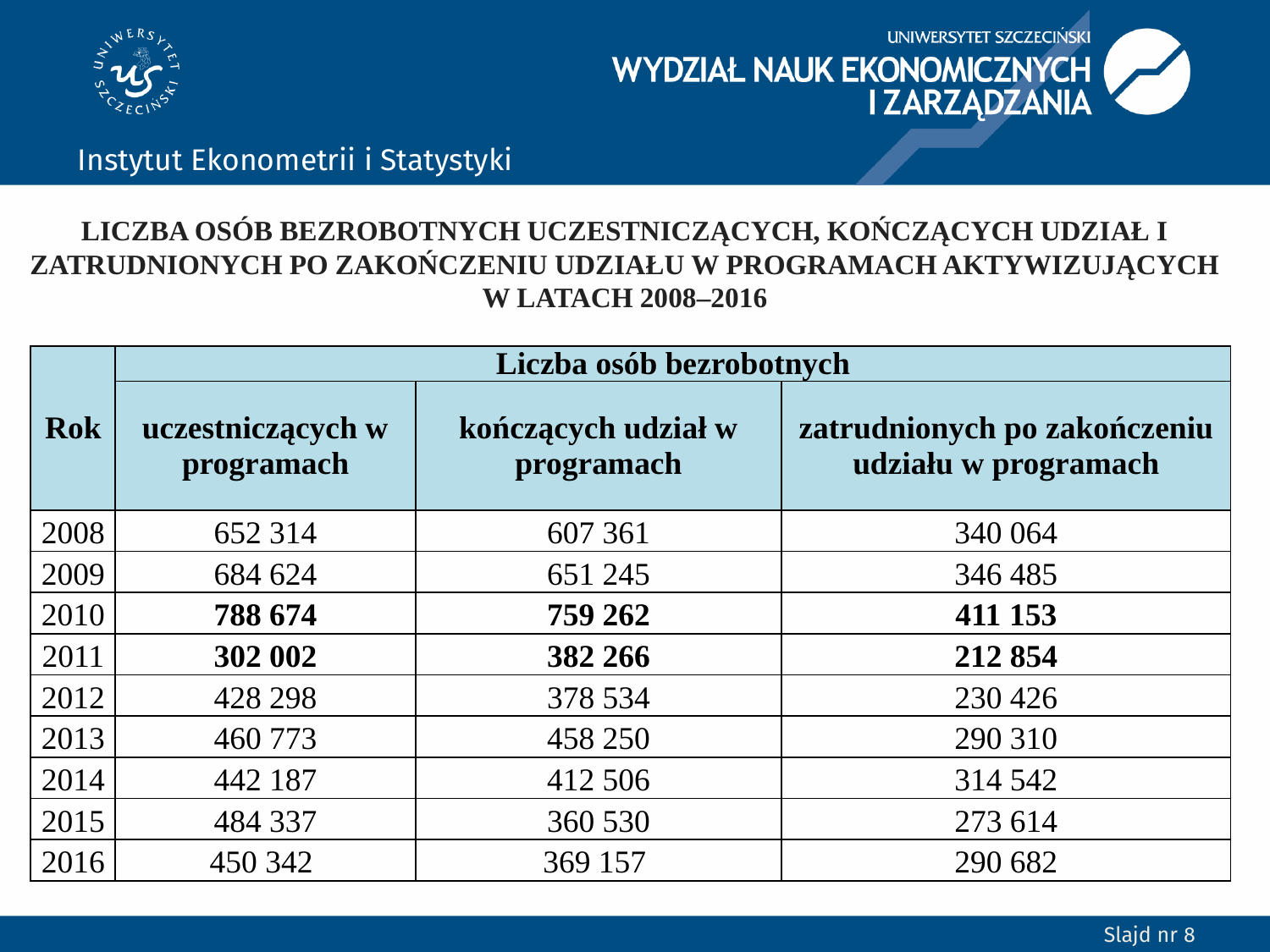

LICZBA OSÓB BEZROBOTNYCH UCZESTNICZĄCYCH, KOŃCZĄCYCH UDZIAŁ I ZATRUDNIONYCH PO ZAKOŃCZENIU UDZIAŁU W PROGRAMACH AKTYWIZUJĄCYCH W LATACH 2008–2016
| Rok | Liczba osób bezrobotnych |  |  |
| --- | --- | --- | --- |
|  | uczestniczących w programach | kończących udział w programach | zatrudnionych po zakończeniu udziału w programach |
| 2008 | 652 314 | 607 361 | 340 064 |
| 2009 | 684 624 | 651 245 | 346 485 |
| 2010 | 788 674 | 759 262 | 411 153 |
| 2011 | 302 002 | 382 266 | 212 854 |
| 2012 | 428 298 | 378 534 | 230 426 |
| 2013 | 460 773 | 458 250 | 290 310 |
| 2014 | 442 187 | 412 506 | 314 542 |
| 2015 | 484 337 | 360 530 | 273 614 |
| 2016 | 450 342 | 369 157 | 290 682 |